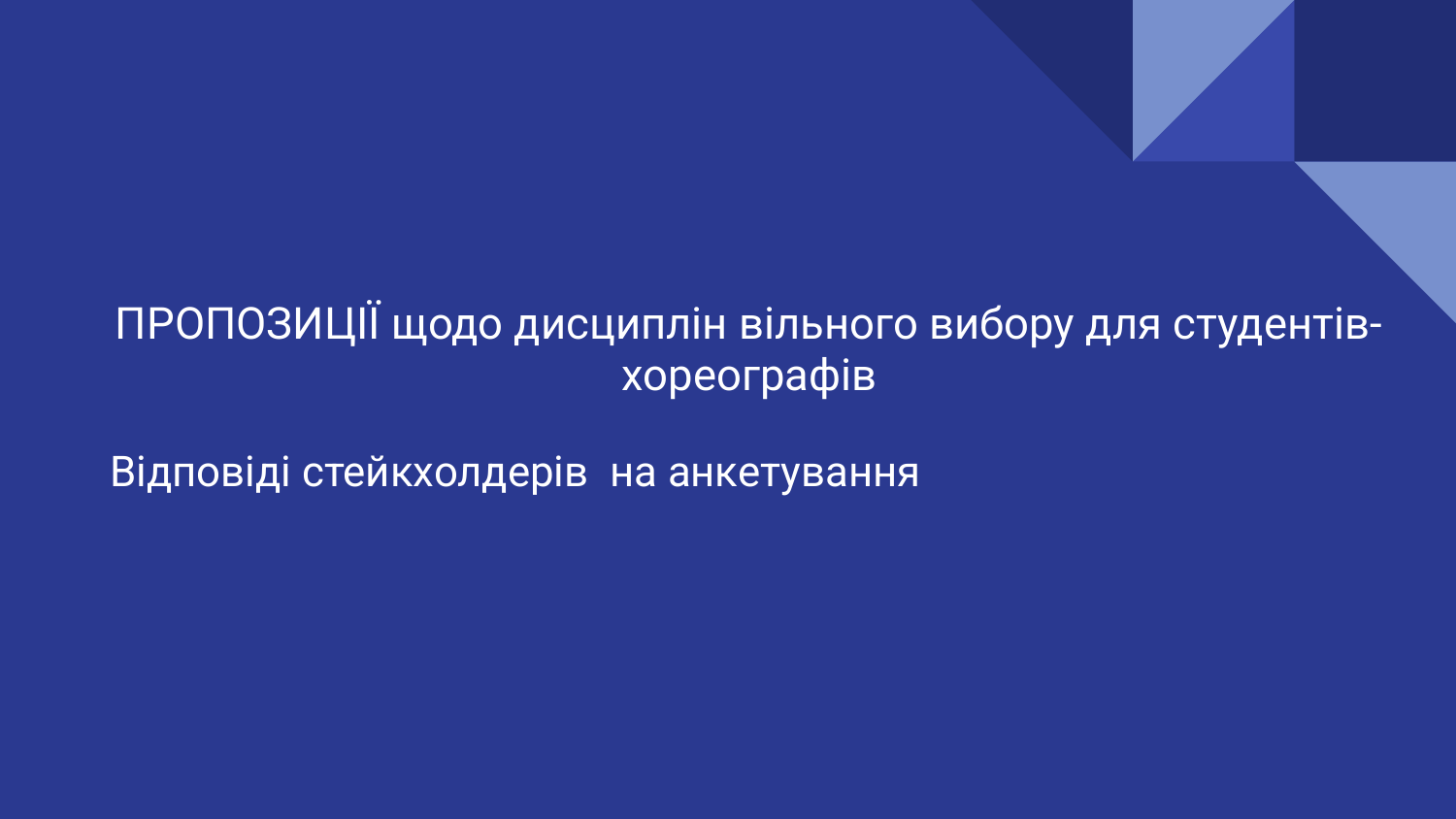

# ПРОПОЗИЦІЇ щодо дисциплін вільного вибору для студентів-хореографів
Відповіді стейкхолдерів  на анкетування